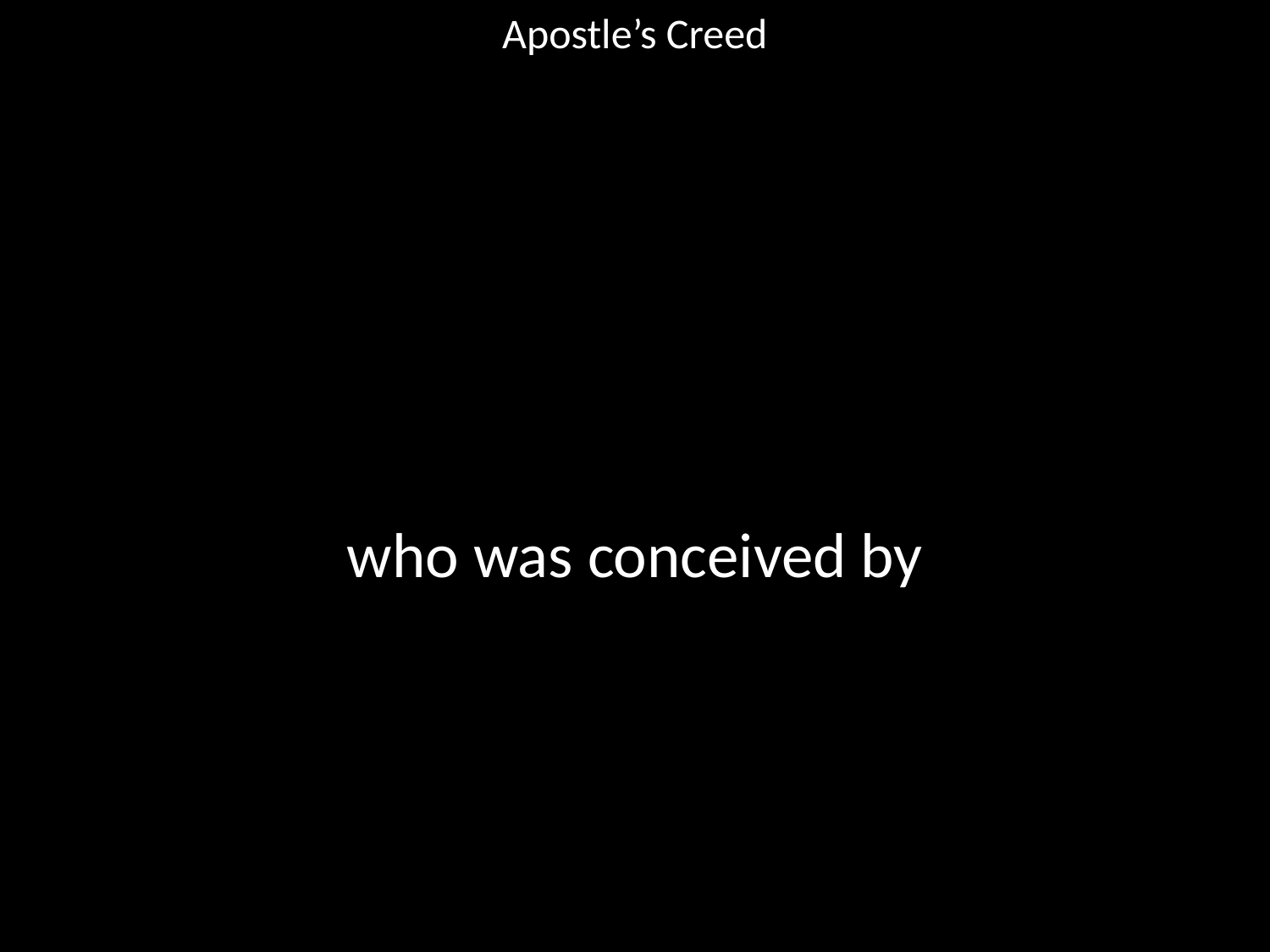

Apostle’s Creed
#
who was conceived by